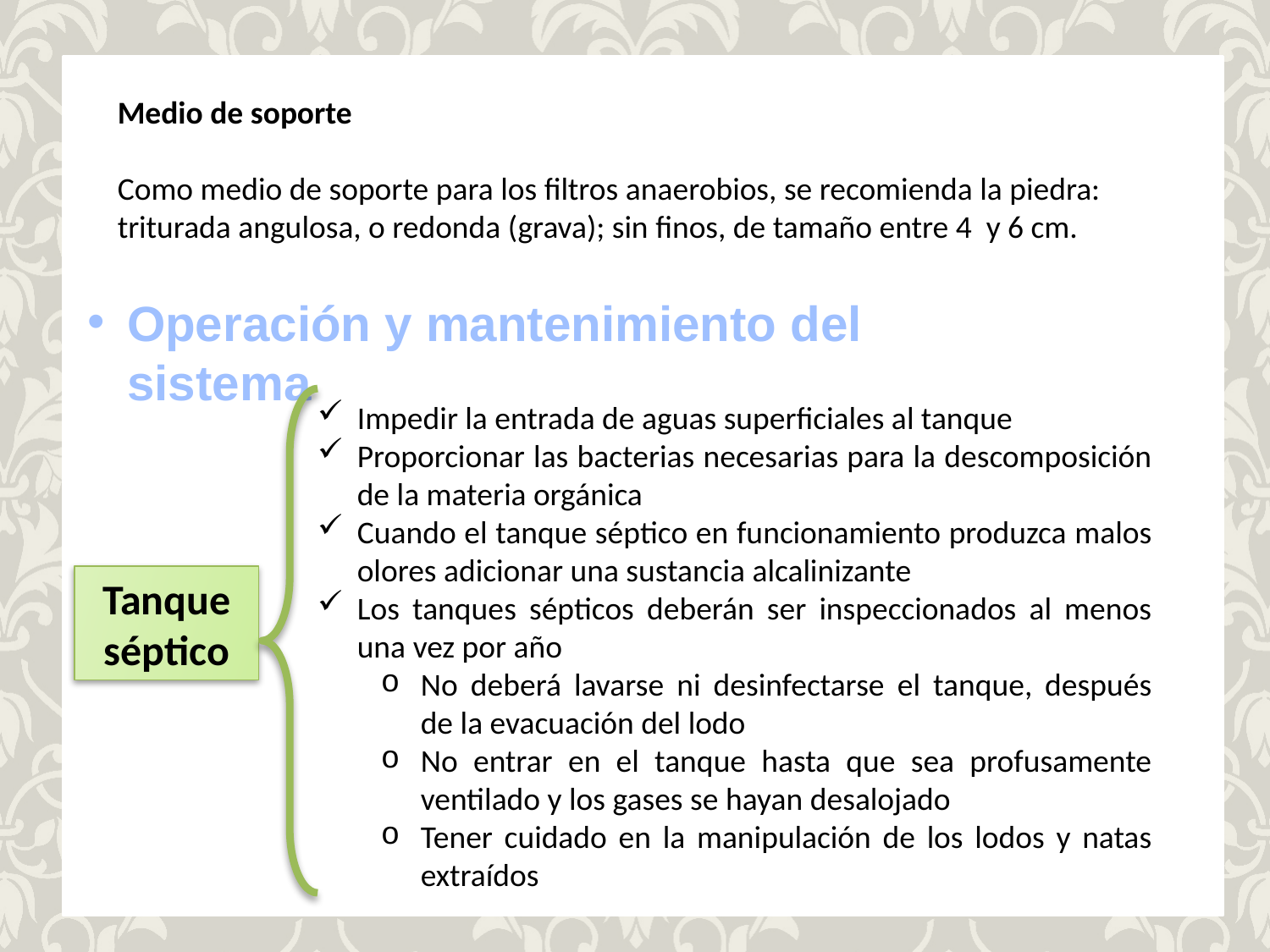

Medio de soporte

Como medio de soporte para los filtros anaerobios, se recomienda la piedra: triturada angulosa, o redonda (grava); sin finos, de tamaño entre 4  y 6 cm.

Operación y mantenimiento del sistema

Impedir la entrada de aguas superficiales al tanque
Proporcionar las bacterias necesarias para la descomposición de la materia orgánica
Cuando el tanque séptico en funcionamiento produzca malos olores adicionar una sustancia alcalinizante
Los tanques sépticos deberán ser inspeccionados al menos una vez por año
No deberá lavarse ni desinfectarse el tanque, después de la evacuación del lodo
No entrar en el tanque hasta que sea profusamente ventilado y los gases se hayan desalojado
Tener cuidado en la manipulación de los lodos y natas extraídos

Tanque séptico